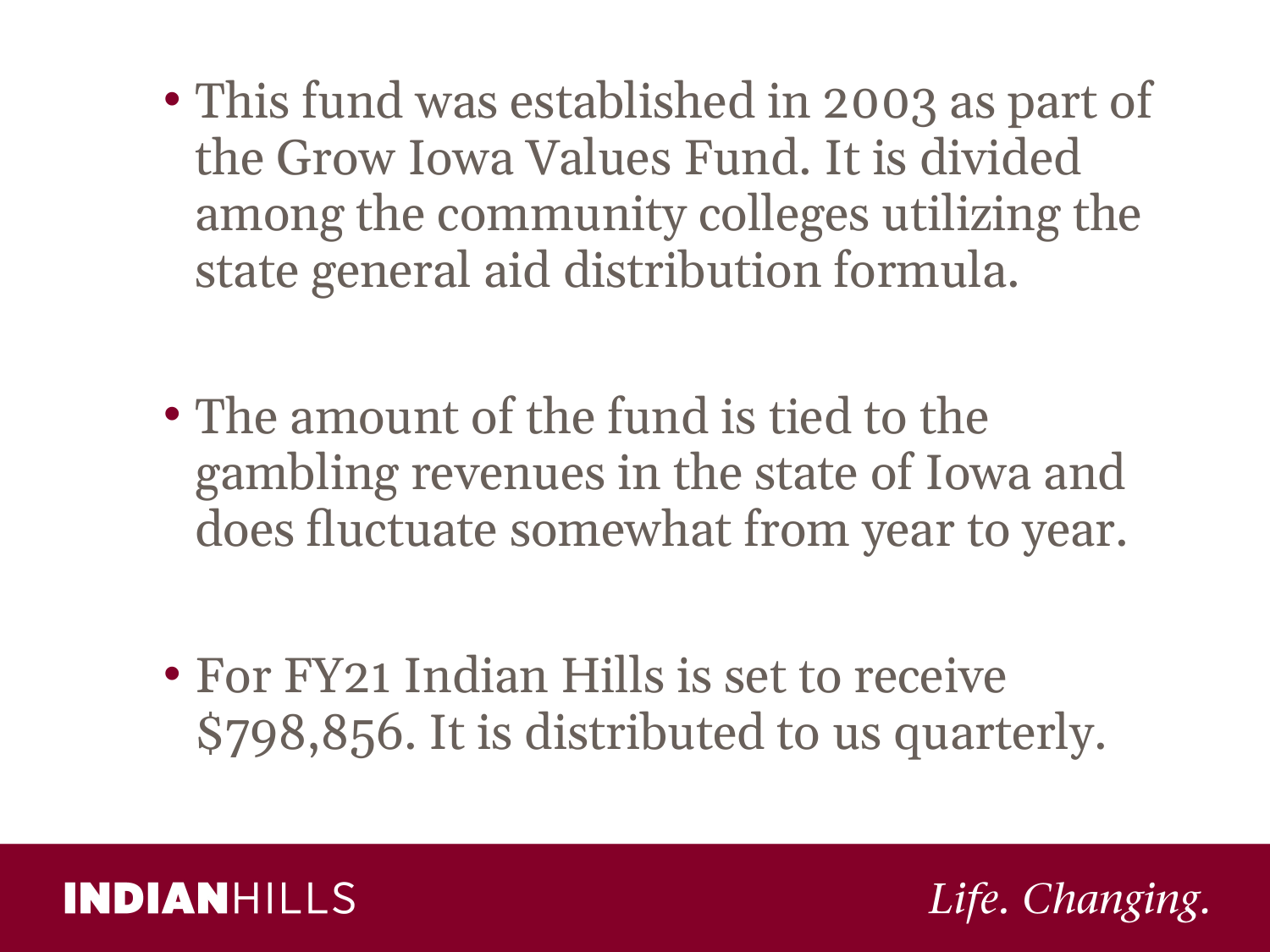

This fund was established in 2003 as part of the Grow Iowa Values Fund. It is divided among the community colleges utilizing the state general aid distribution formula.

The amount of the fund is tied to the gambling revenues in the state of Iowa and does fluctuate somewhat from year to year.

For FY21 Indian Hills is set to receive $798,856. It is distributed to us quarterly.